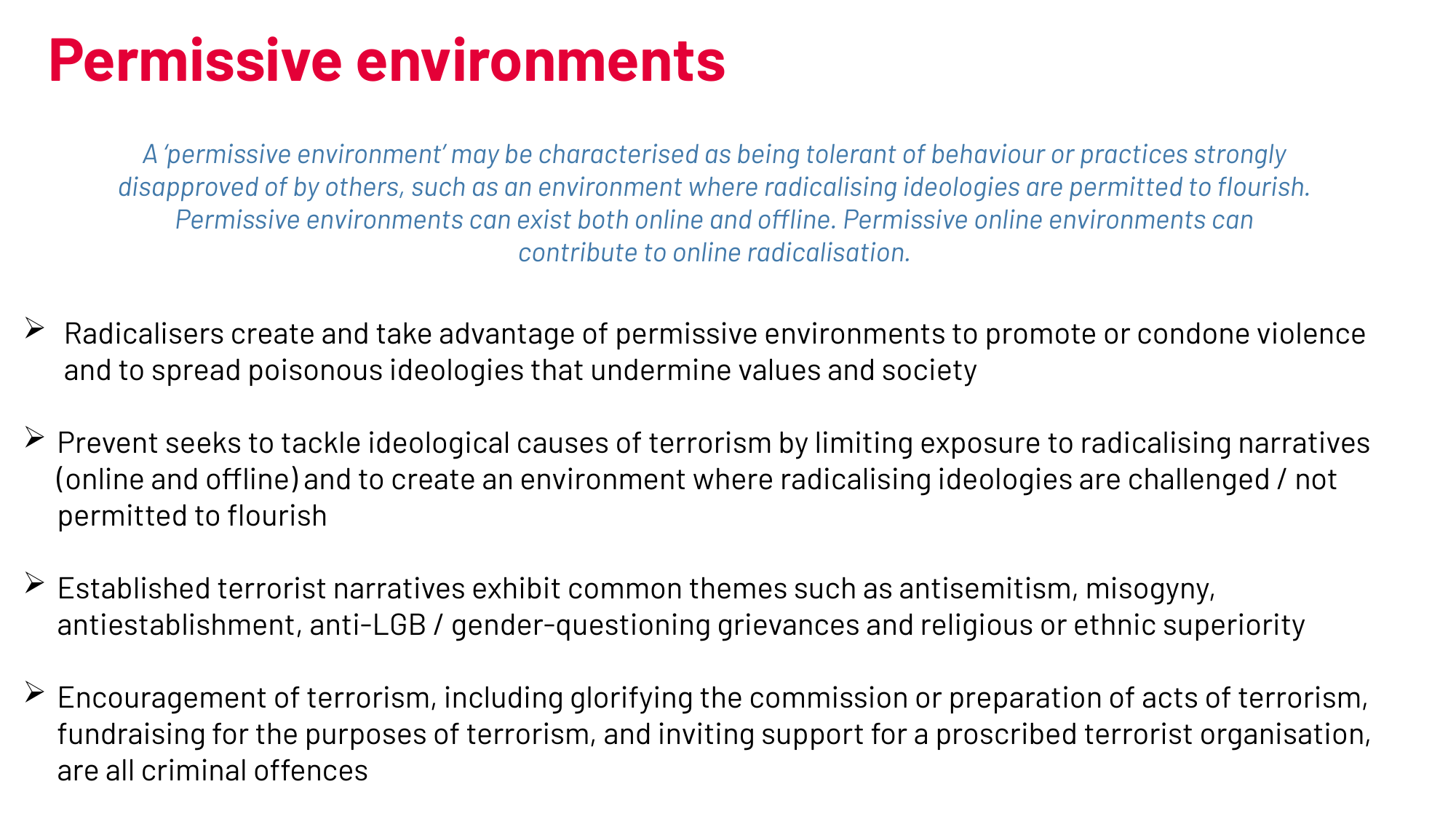

Permissive environments
A ‘permissive environment’ may be characterised as being tolerant of behaviour or practices strongly disapproved of by others, such as an environment where radicalising ideologies are permitted to flourish. Permissive environments can exist both online and offline. Permissive online environments can contribute to online radicalisation.
Radicalisers create and take advantage of permissive environments to promote or condone violence and to spread poisonous ideologies that undermine values and society

Prevent seeks to tackle ideological causes of terrorism by limiting exposure to radicalising narratives      (online and offline) and to create an environment where radicalising ideologies are challenged / not permitted to flourish

Established terrorist narratives exhibit common themes such as antisemitism, misogyny, antiestablishment, anti-LGB / gender-questioning grievances and religious or ethnic superiority

Encouragement of terrorism, including glorifying the commission or preparation of acts of terrorism, fundraising for the purposes of terrorism, and inviting support for a proscribed terrorist organisation, are all criminal offences